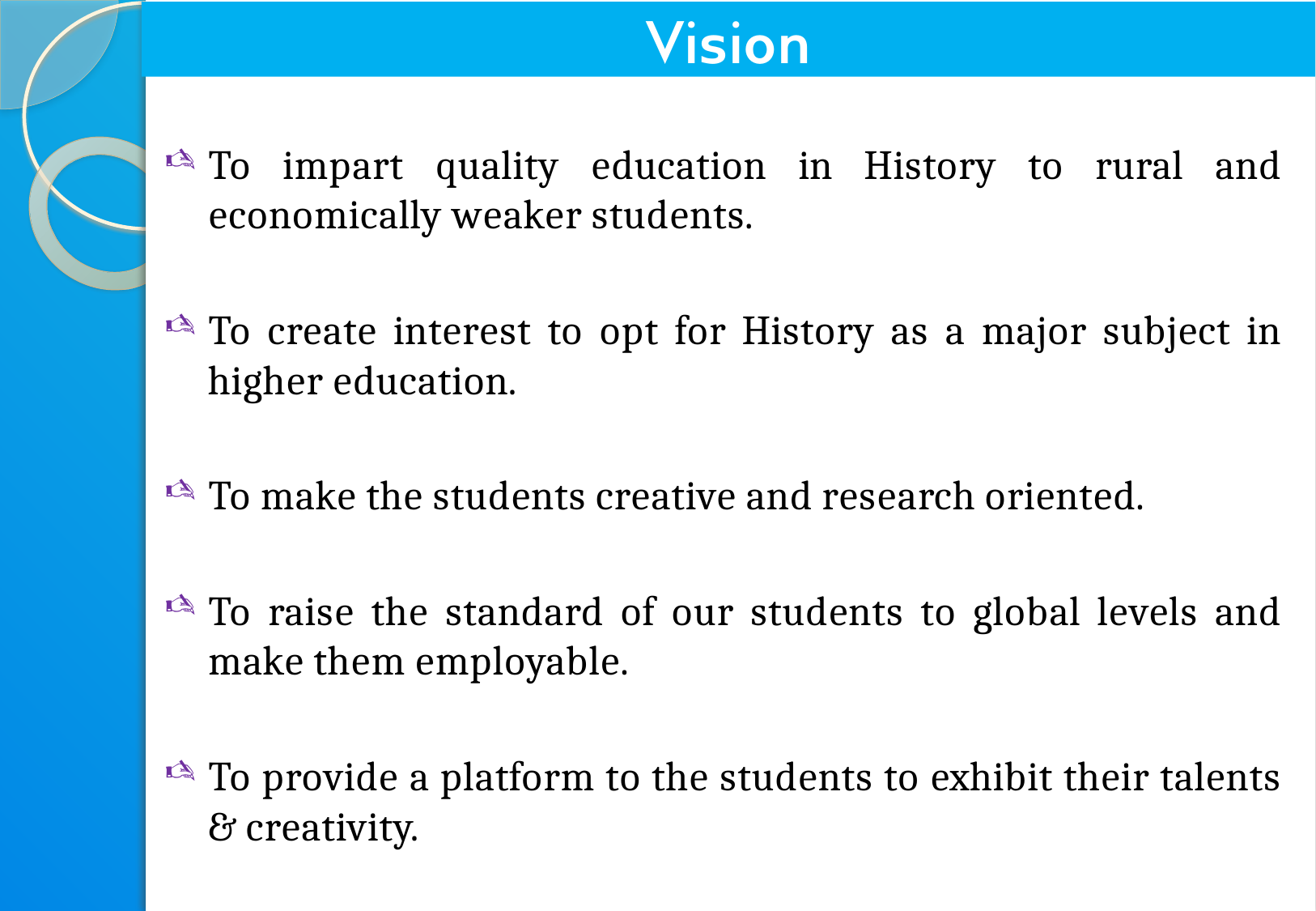

# Vision
To impart quality education in History to rural and economically weaker students.

To create interest to opt for History as a major subject in higher education.

To make the students creative and research oriented.

To raise the standard of our students to global levels and make them employable.

To provide a platform to the students to exhibit their talents & creativity.